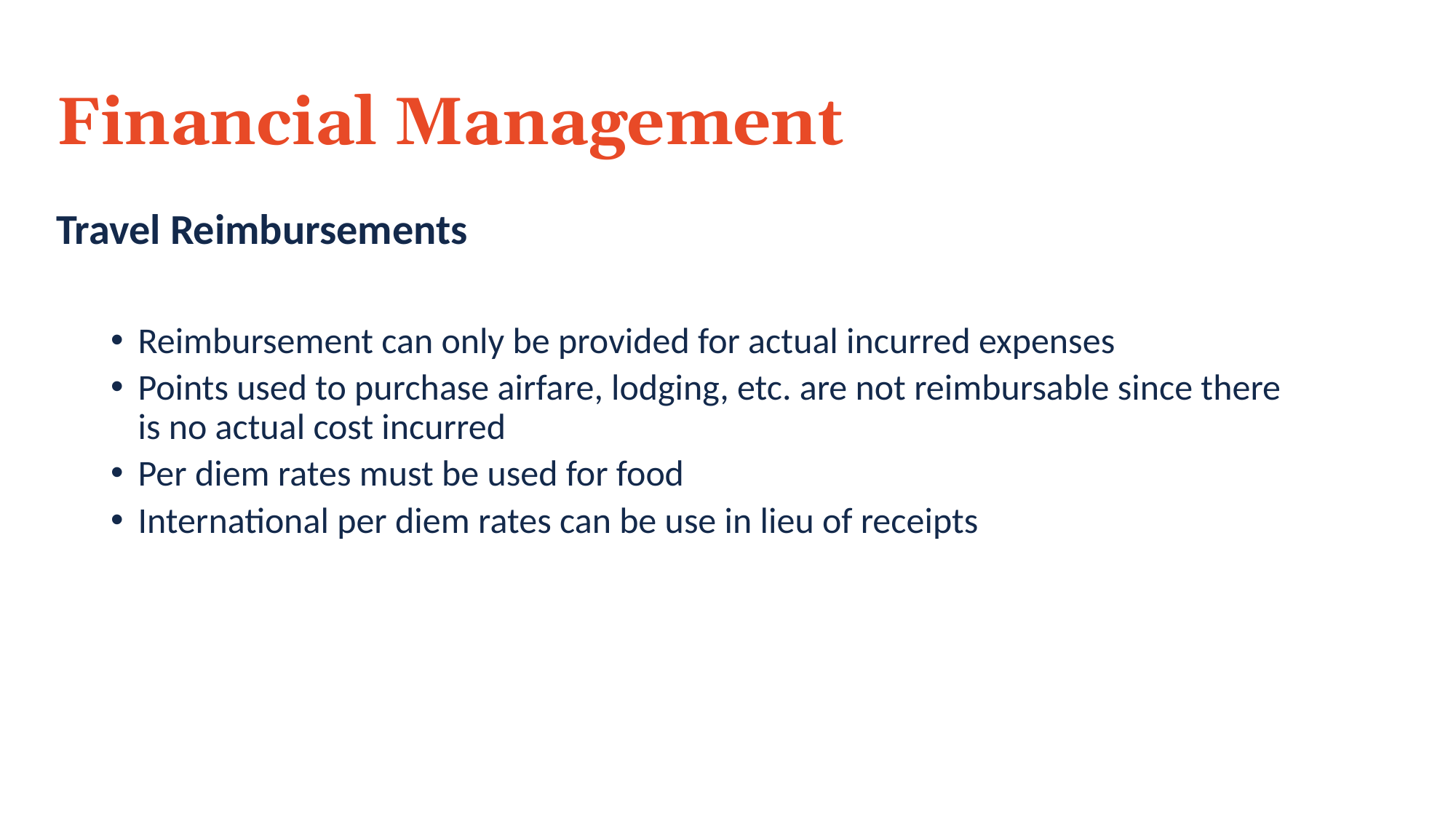

# Financial Management
Travel Reimbursements

Reimbursement can only be provided for actual incurred expenses
Points used to purchase airfare, lodging, etc. are not reimbursable since there is no actual cost incurred
Per diem rates must be used for food
International per diem rates can be use in lieu of receipts